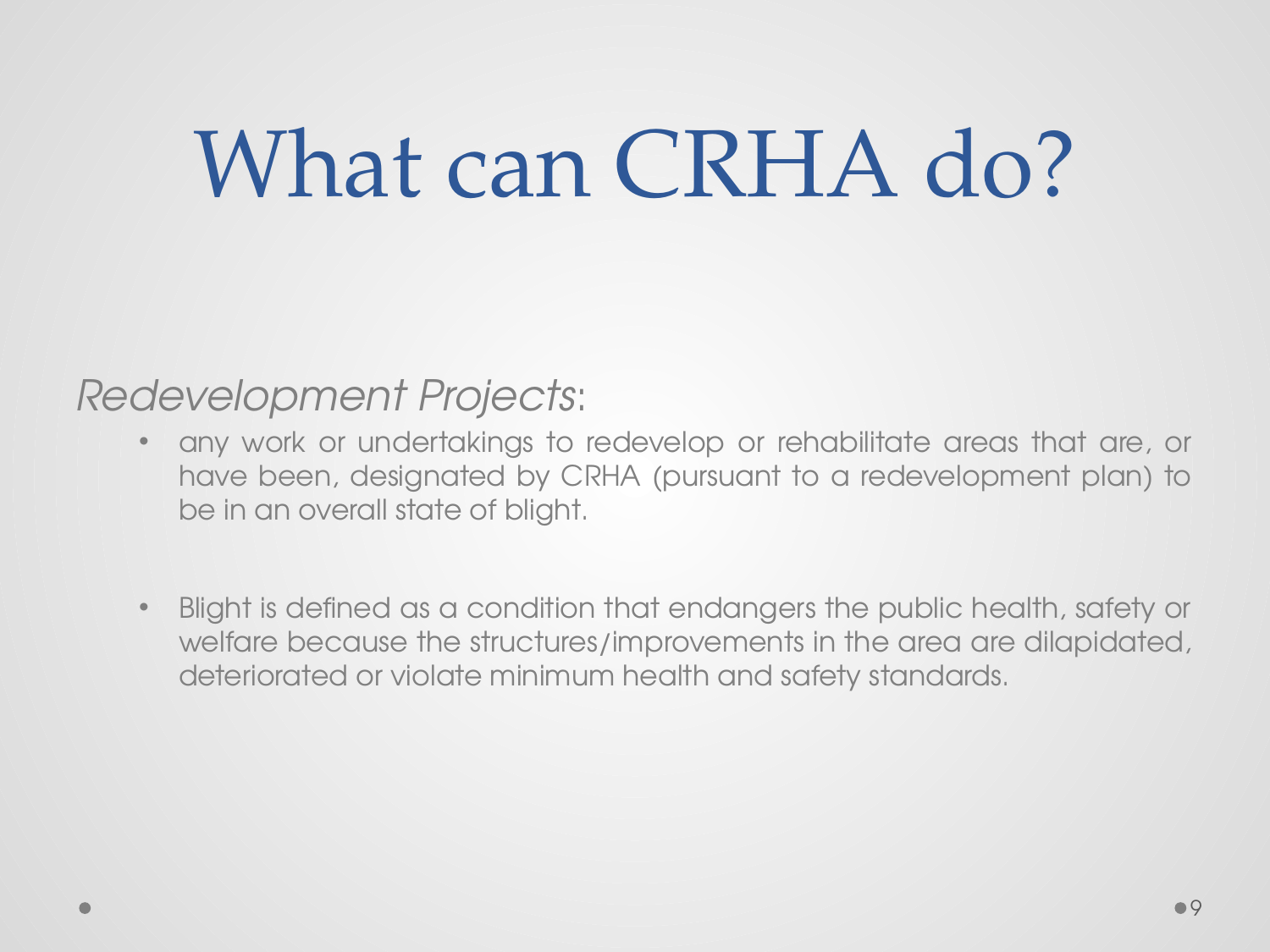

# What can CRHA do?

Redevelopment Projects:
any work or undertakings to redevelop or rehabilitate areas that are, or have been, designated by CRHA (pursuant to a redevelopment plan) to be in an overall state of blight.

Blight is defined as a condition that endangers the public health, safety or welfare because the structures/improvements in the area are dilapidated, deteriorated or violate minimum health and safety standards.

9